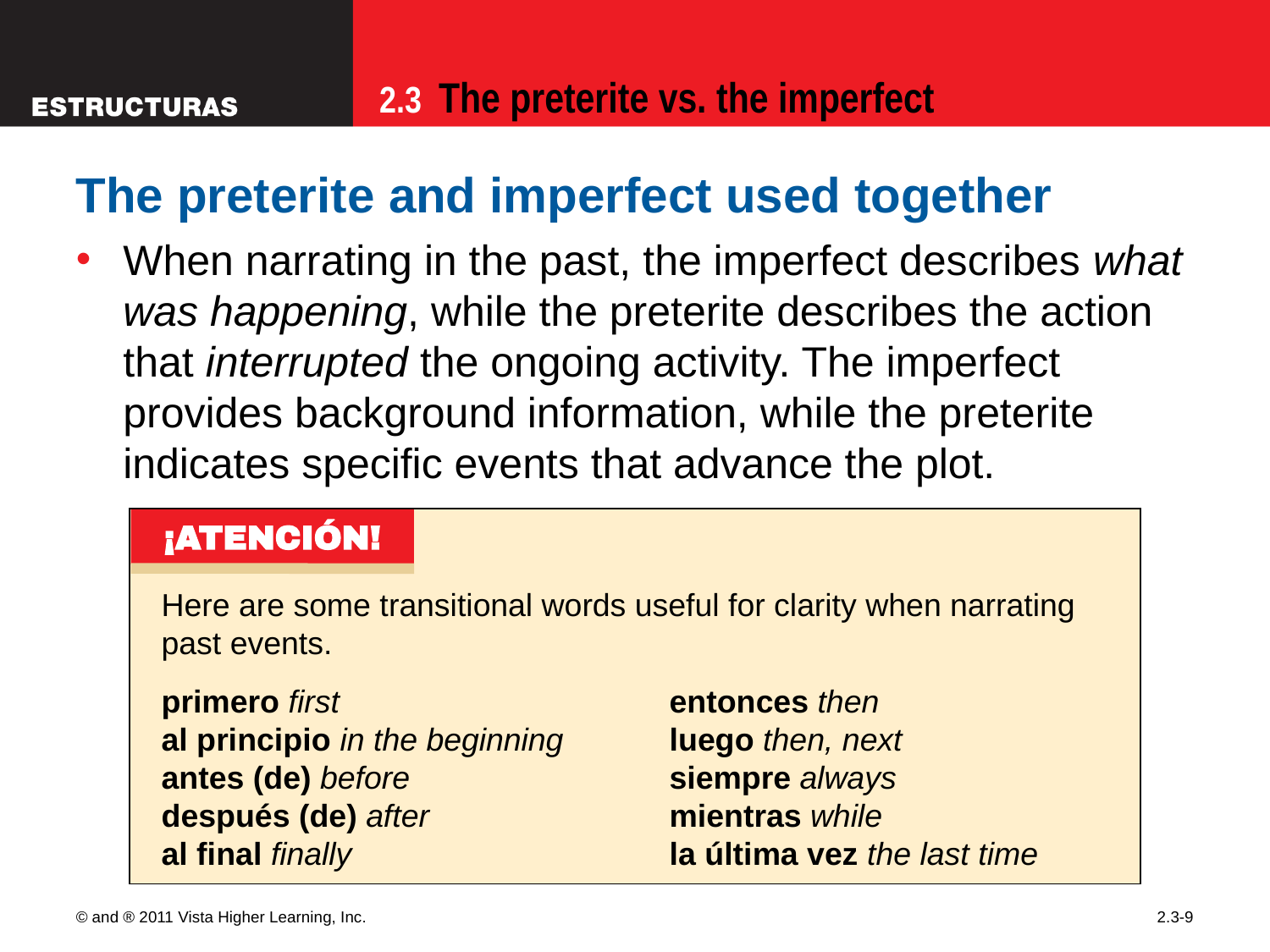

The preterite and imperfect used together
When narrating in the past, the imperfect describes what was happening, while the preterite describes the action that interrupted the ongoing activity. The imperfect provides background information, while the preterite indicates specific events that advance the plot.
Here are some transitional words useful for clarity when narrating past events.
primero first	entonces then
al principio in the beginning	luego then, next
antes (de) before 	siempre always
después (de) after 	mientras while
al final finally	la última vez the last time
¡ATENCIÓN!

© and ® 2011 Vista Higher Learning, Inc.
2.3-9